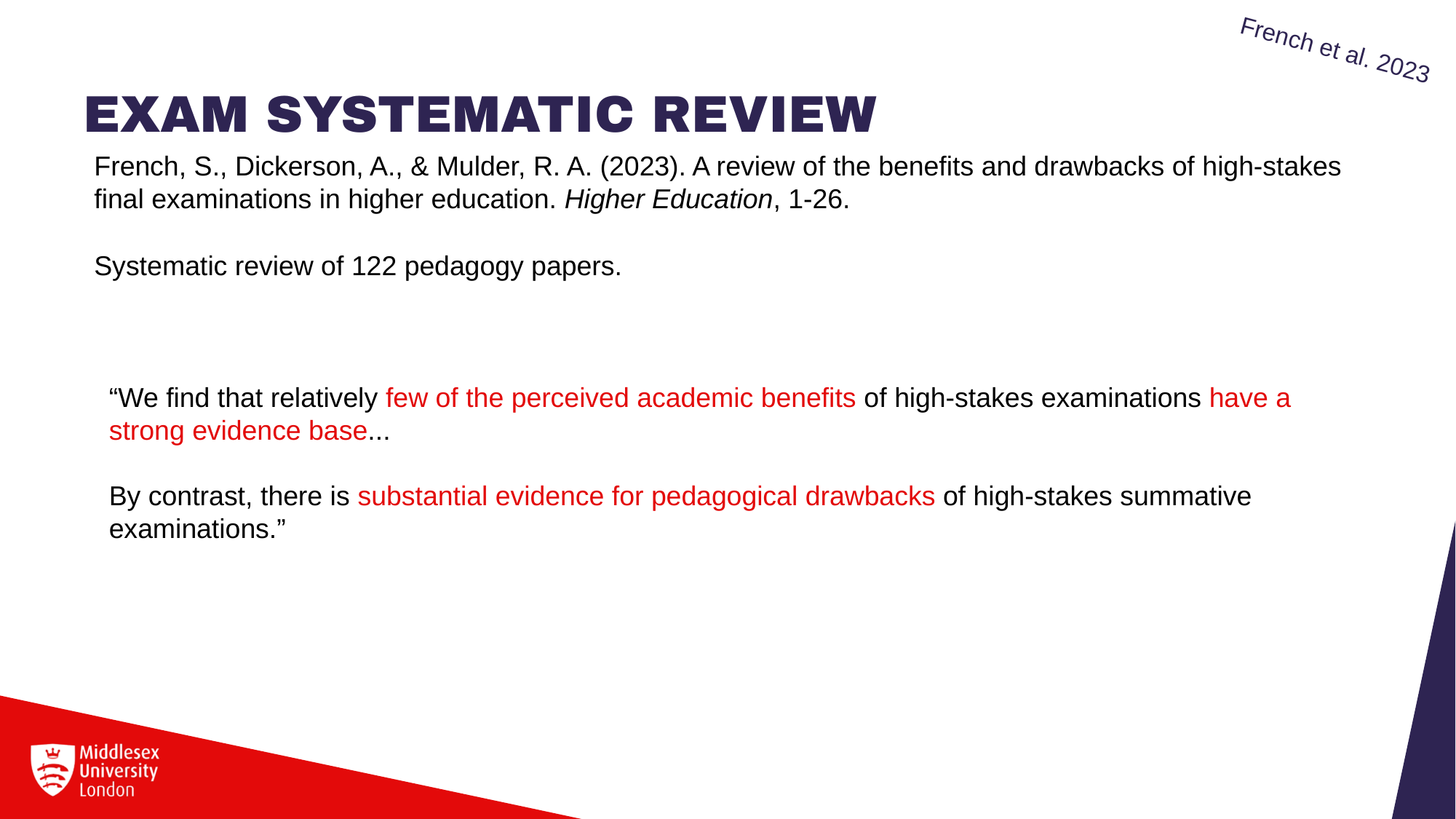

French et al. 2023
# Exam Systematic Review
French, S., Dickerson, A., & Mulder, R. A. (2023). A review of the benefits and drawbacks of high-stakes final examinations in higher education. Higher Education, 1-26.
Systematic review of 122 pedagogy papers.

“We find that relatively few of the perceived academic benefits of high-stakes examinations have a strong evidence base...

By contrast, there is substantial evidence for pedagogical drawbacks of high-stakes summative examinations.”